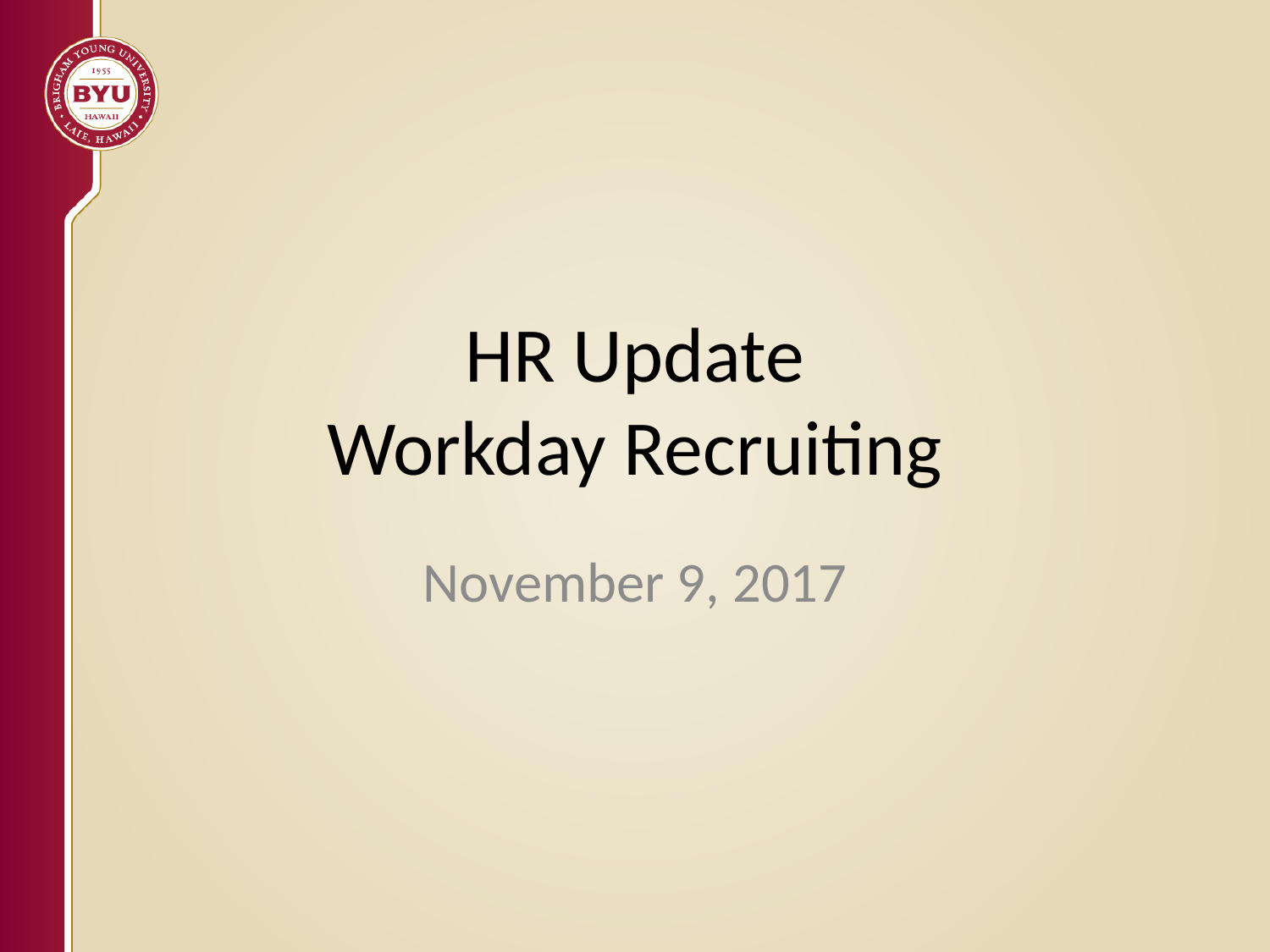

# HR Update Workday Recruiting
November 9, 2017